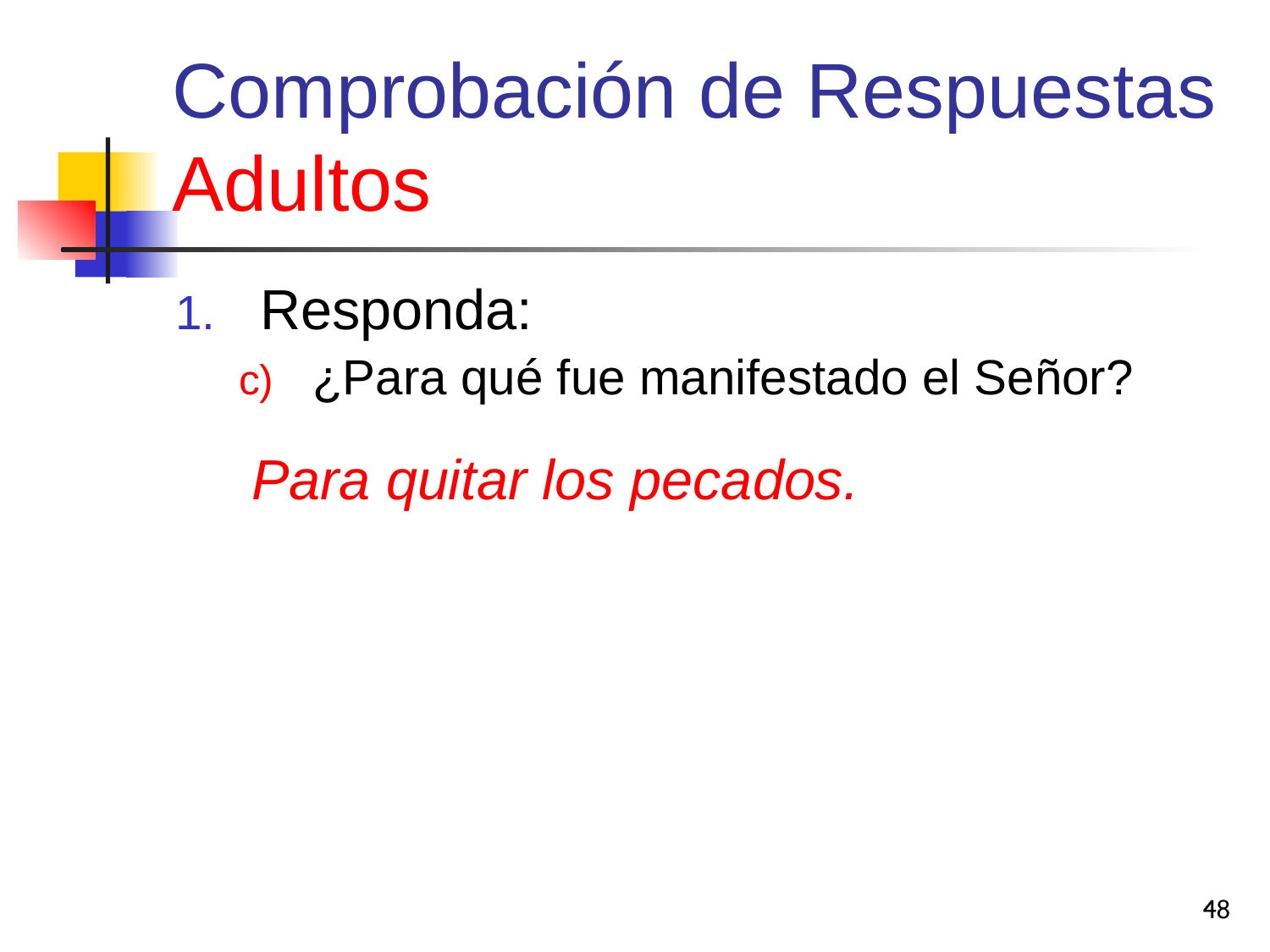

# Comprobación de Respuestas Adultos
Responda:
¿Para qué fue manifestado el Señor?
Para quitar los pecados.
48